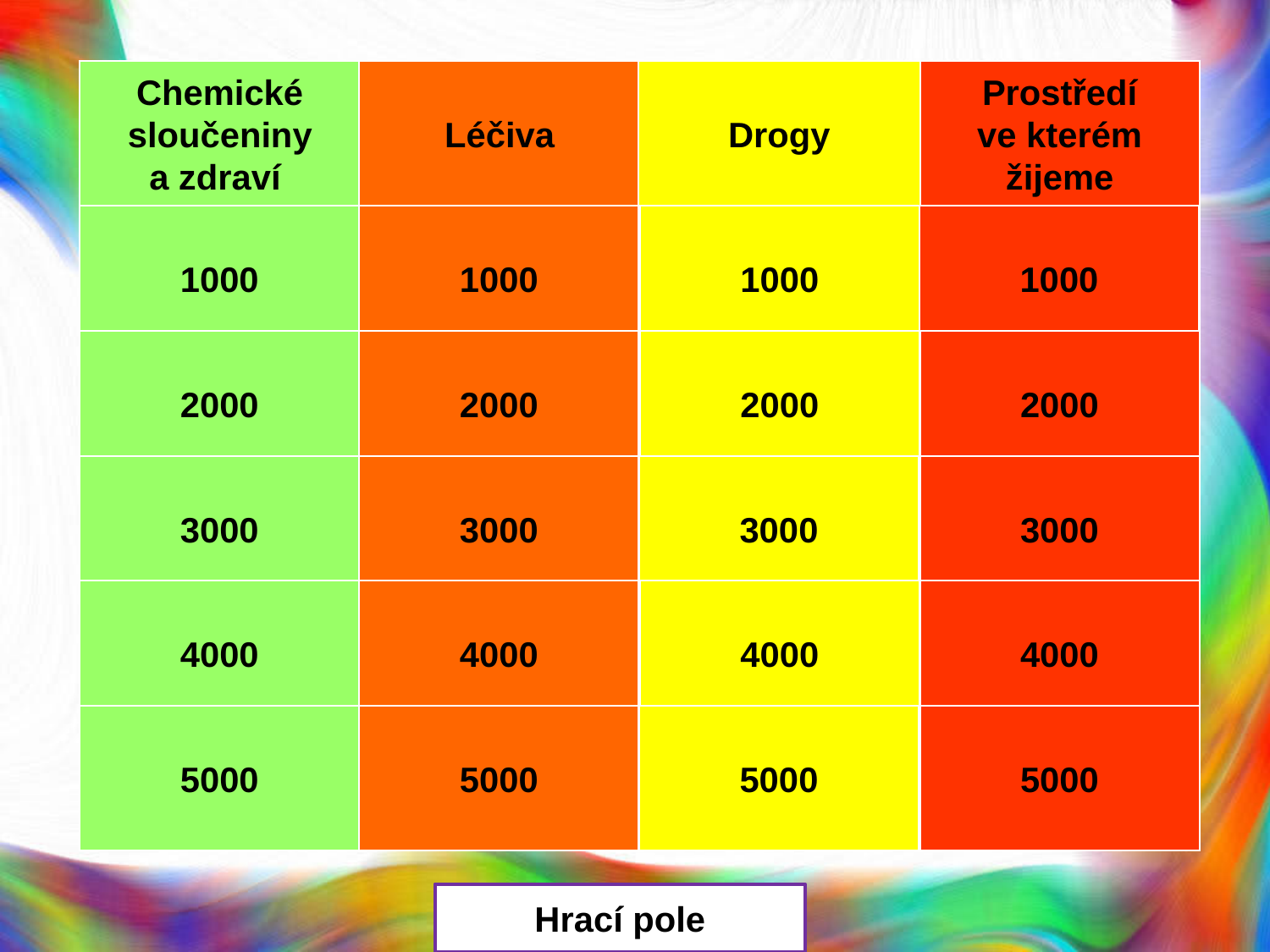

Chemické
sloučeniny
a zdraví
Léčiva
Drogy
Prostředí
ve kterém
žijeme
1000
1000
1000
1000
2000
2000
2000
2000
3000
3000
3000
3000
4000
4000
4000
4000
5000
5000
5000
5000
Hrací pole